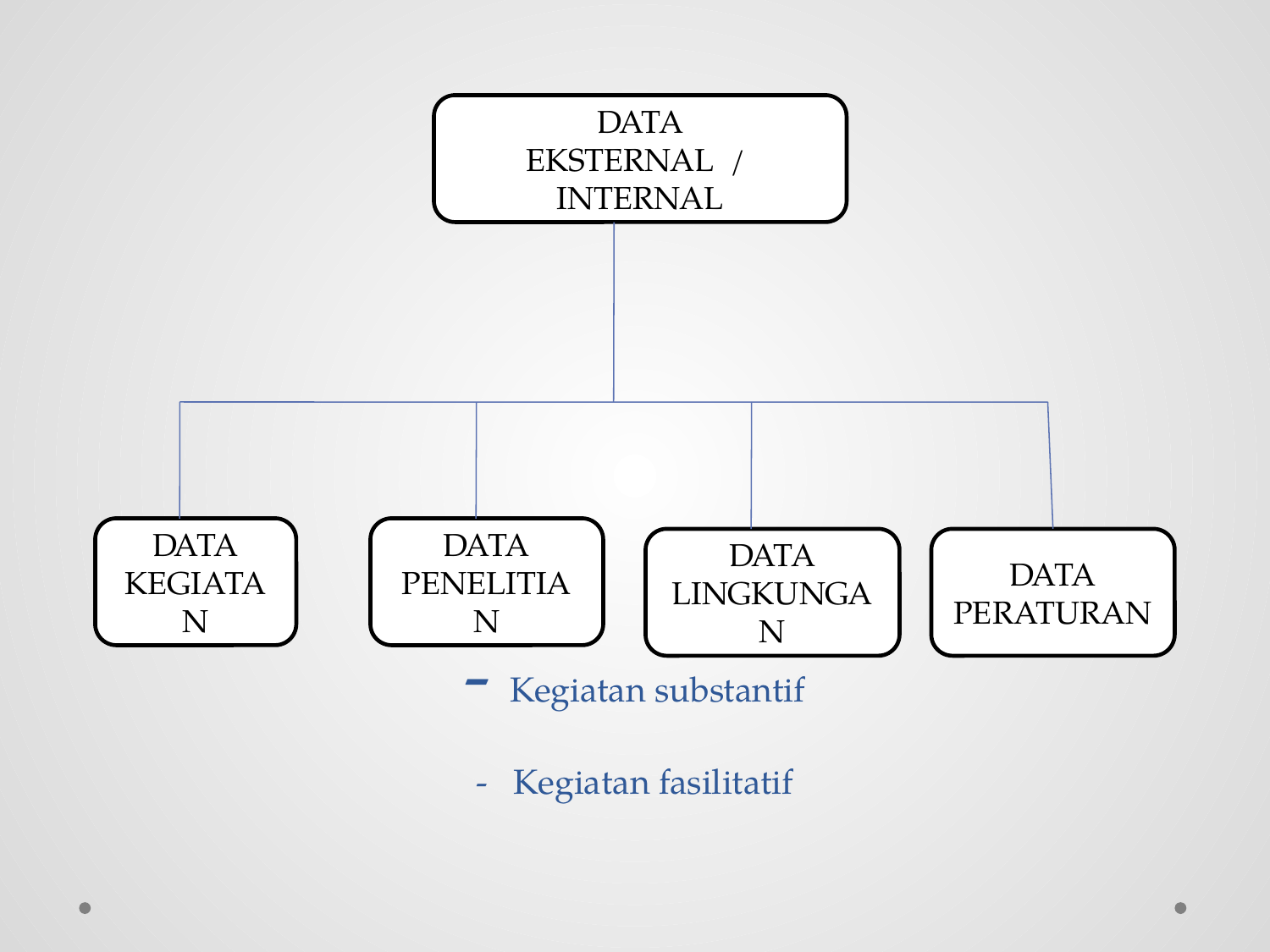

# - Kegiatan substantif -   Kegiatan fasilitatif
DATA
EKSTERNAL  /  INTERNAL
DATA
KEGIATAN
DATA
PENELITIAN
DATA
LINGKUNGAN
DATA
PERATURAN